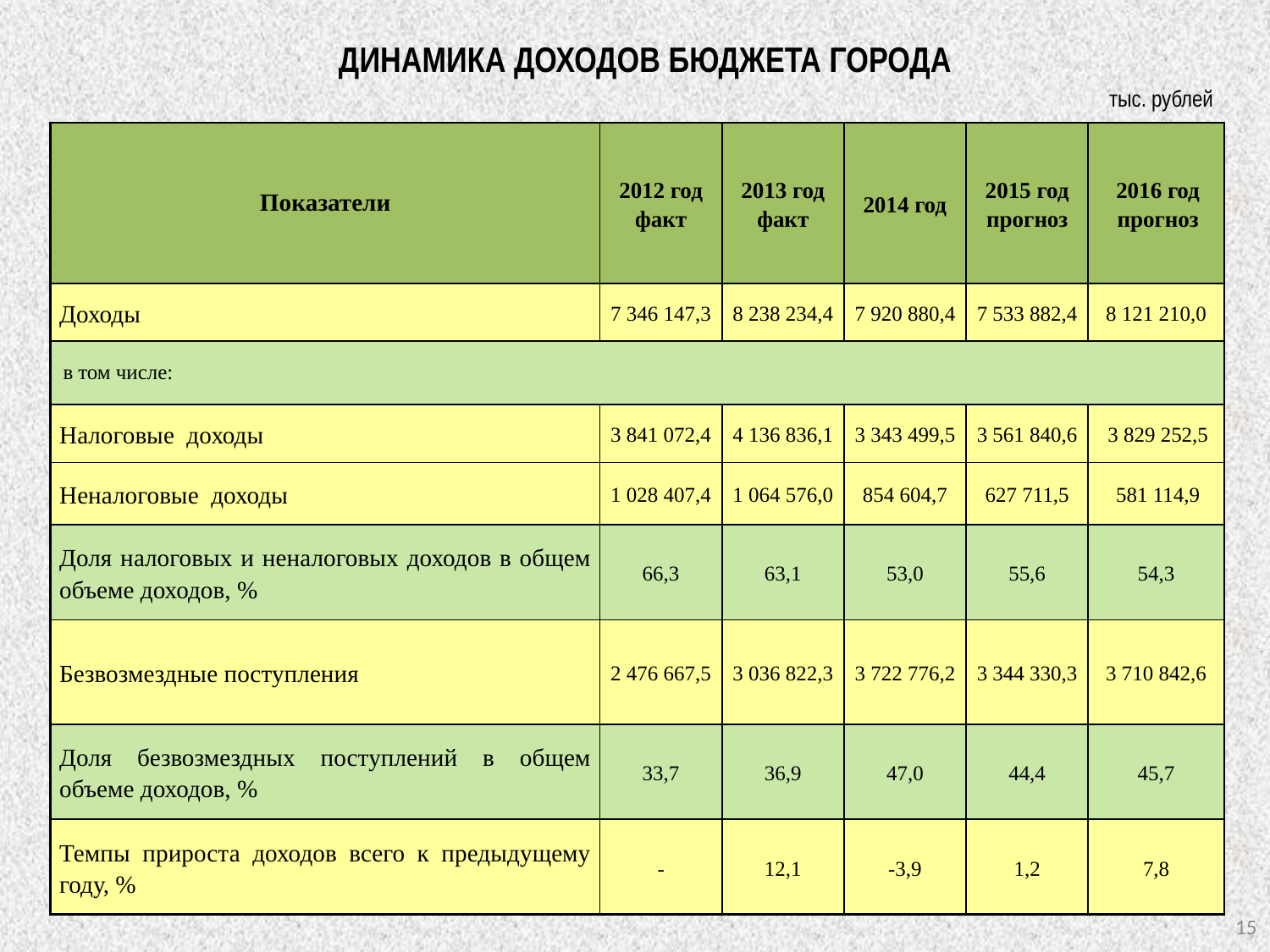

ДИНАМИКА ДОХОДОВ БЮДЖЕТА ГОРОДА
       тыс. рублей
| Показатели | 2012 год факт | 2013 год факт | 2014 год | 2015 год прогноз | 2016 год прогноз |
| --- | --- | --- | --- | --- | --- |
| Доходы | 7 346 147,3 | 8 238 234,4 | 7 920 880,4 | 7 533 882,4 | 8 121 210,0 |
| в том числе: |  |  |  |  |  |
| Налоговые доходы | 3 841 072,4 | 4 136 836,1 | 3 343 499,5 | 3 561 840,6 | 3 829 252,5 |
| Неналоговые доходы | 1 028 407,4 | 1 064 576,0 | 854 604,7 | 627 711,5 | 581 114,9 |
| Доля налоговых и неналоговых доходов в общем объеме доходов, % | 66,3 | 63,1 | 53,0 | 55,6 | 54,3 |
| Безвозмездные поступления | 2 476 667,5 | 3 036 822,3 | 3 722 776,2 | 3 344 330,3 | 3 710 842,6 |
| Доля безвозмездных поступлений в общем объеме доходов, % | 33,7 | 36,9 | 47,0 | 44,4 | 45,7 |
| Темпы прироста доходов всего к предыдущему году, % | - | 12,1 | -3,9 | 1,2 | 7,8 |
15